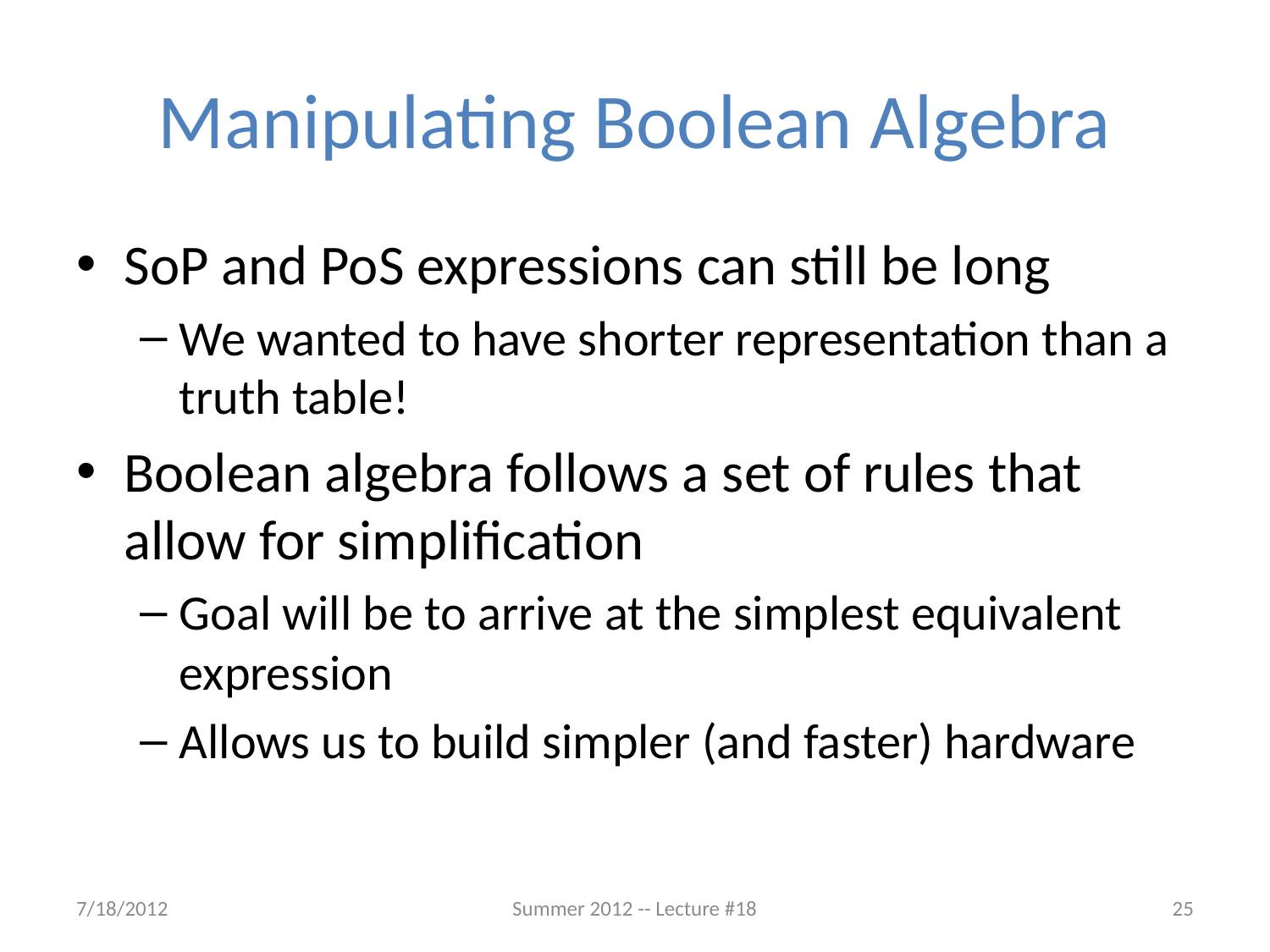

# Manipulating Boolean Algebra
SoP and PoS expressions can still be long
We wanted to have shorter representation than a truth table!
Boolean algebra follows a set of rules that allow for simplification
Goal will be to arrive at the simplest equivalent expression
Allows us to build simpler (and faster) hardware
7/18/2012
Summer 2012 -- Lecture #18
25